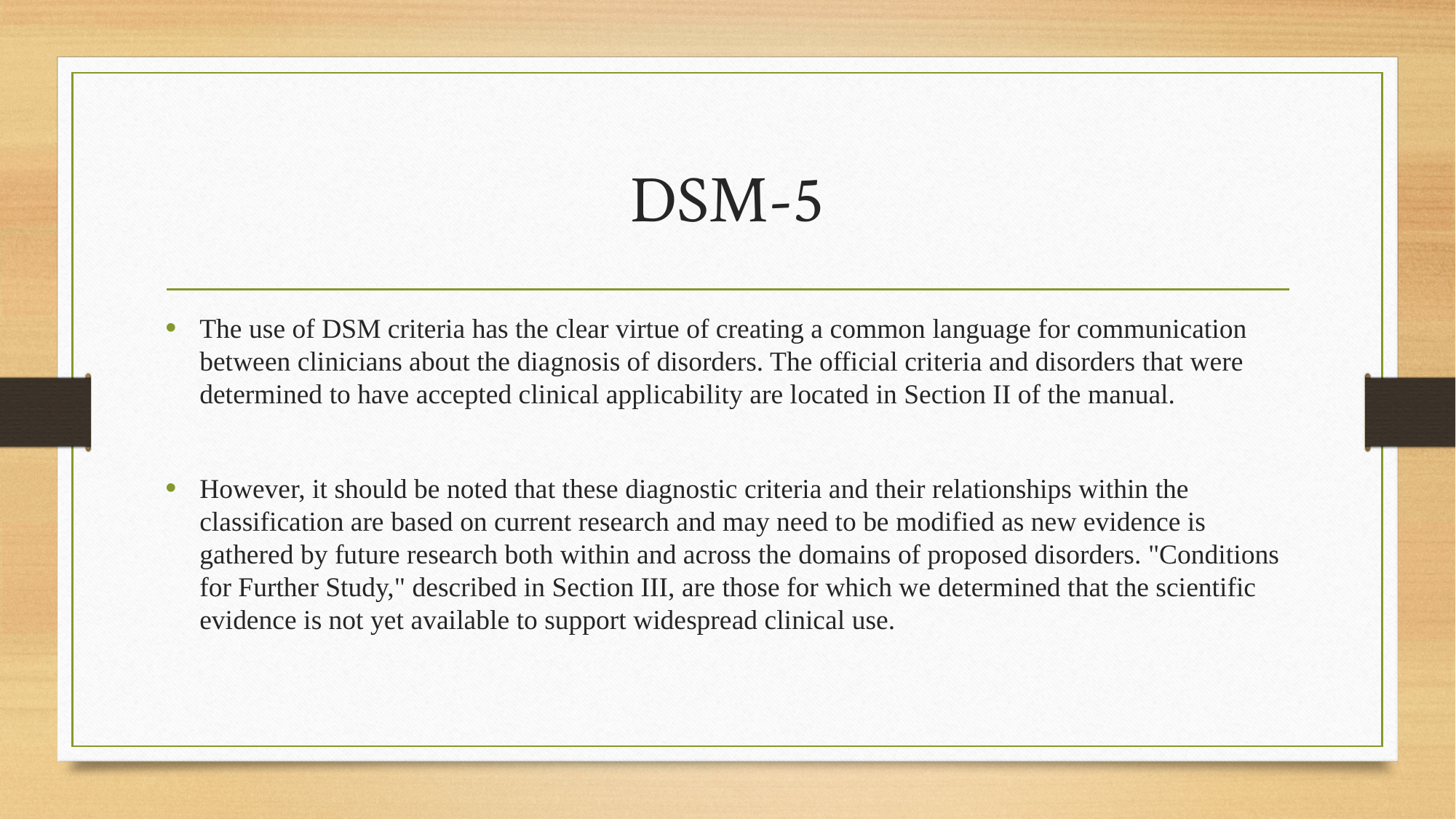

# DSM-5
The use of DSM criteria has the clear virtue of creating a common language for communication between clinicians about the diagnosis of disorders. The official criteria and disorders that were determined to have accepted clinical applicability are located in Section II of the manual.

However, it should be noted that these diagnostic criteria and their relationships within the  classification are based on current research and may need to be modified as new evidence is gathered by future research both within and across the domains of proposed disorders. "Conditions for Further Study," described in Section III, are those for which we determined that the scientific evidence is not yet available to support widespread clinical use.